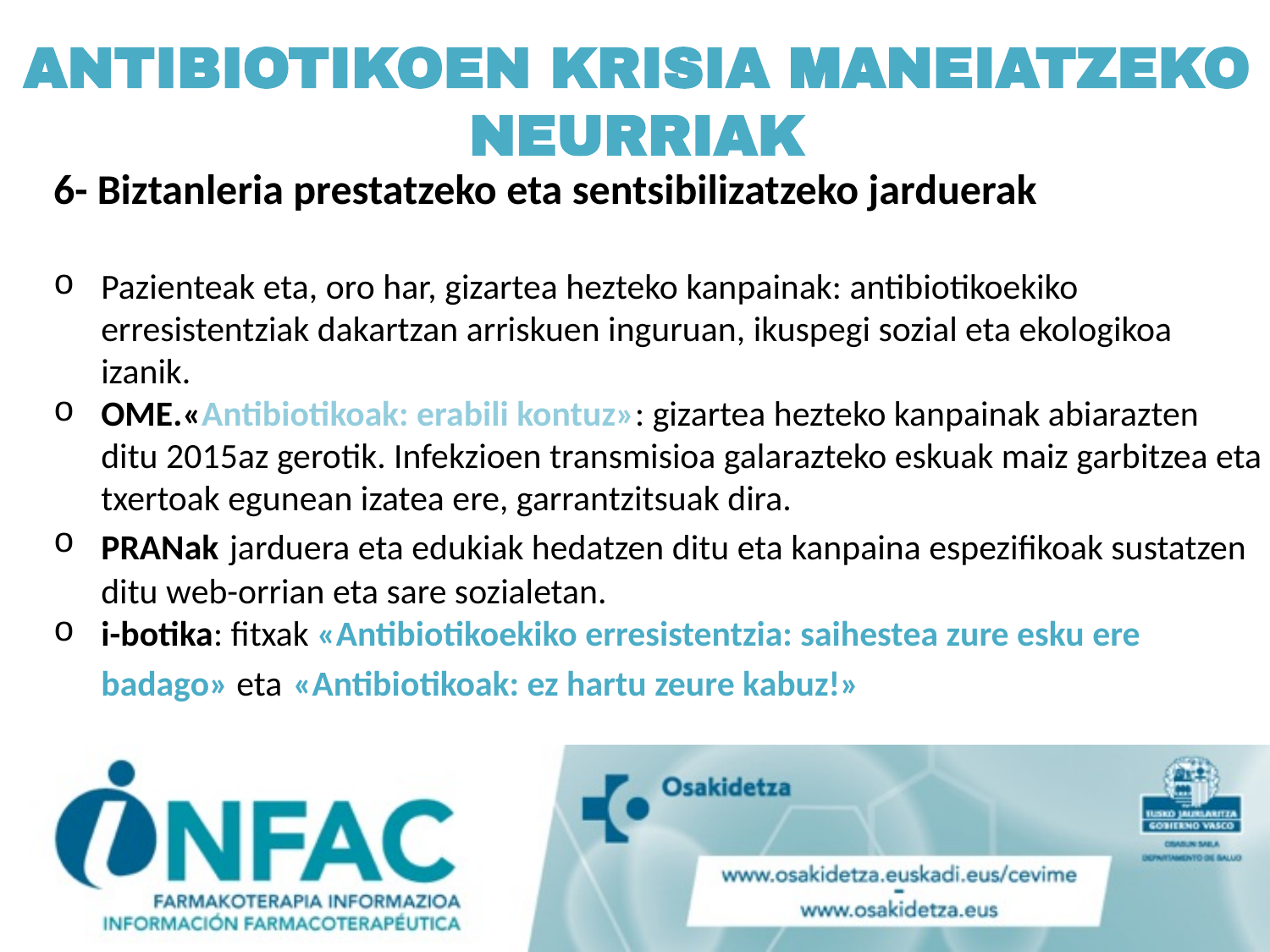

# ANTIBIOTIKOEN KRISIA MANEIATZEKO NEURRIAK
6- Biztanleria prestatzeko eta sentsibilizatzeko jarduerak

Pazienteak eta, oro har, gizartea hezteko kanpainak: antibiotikoekiko erresistentziak dakartzan arriskuen inguruan, ikuspegi sozial eta ekologikoa izanik.
OME.«Antibiotikoak: erabili kontuz»: gizartea hezteko kanpainak abiarazten ditu 2015az gerotik. Infekzioen transmisioa galarazteko eskuak maiz garbitzea eta txertoak egunean izatea ere, garrantzitsuak dira.
PRANak jarduera eta edukiak hedatzen ditu eta kanpaina espezifikoak sustatzen ditu web-orrian eta sare sozialetan.
i-botika: fitxak «Antibiotikoekiko erresistentzia: saihestea zure esku ere badago» eta «Antibiotikoak: ez hartu zeure kabuz!»